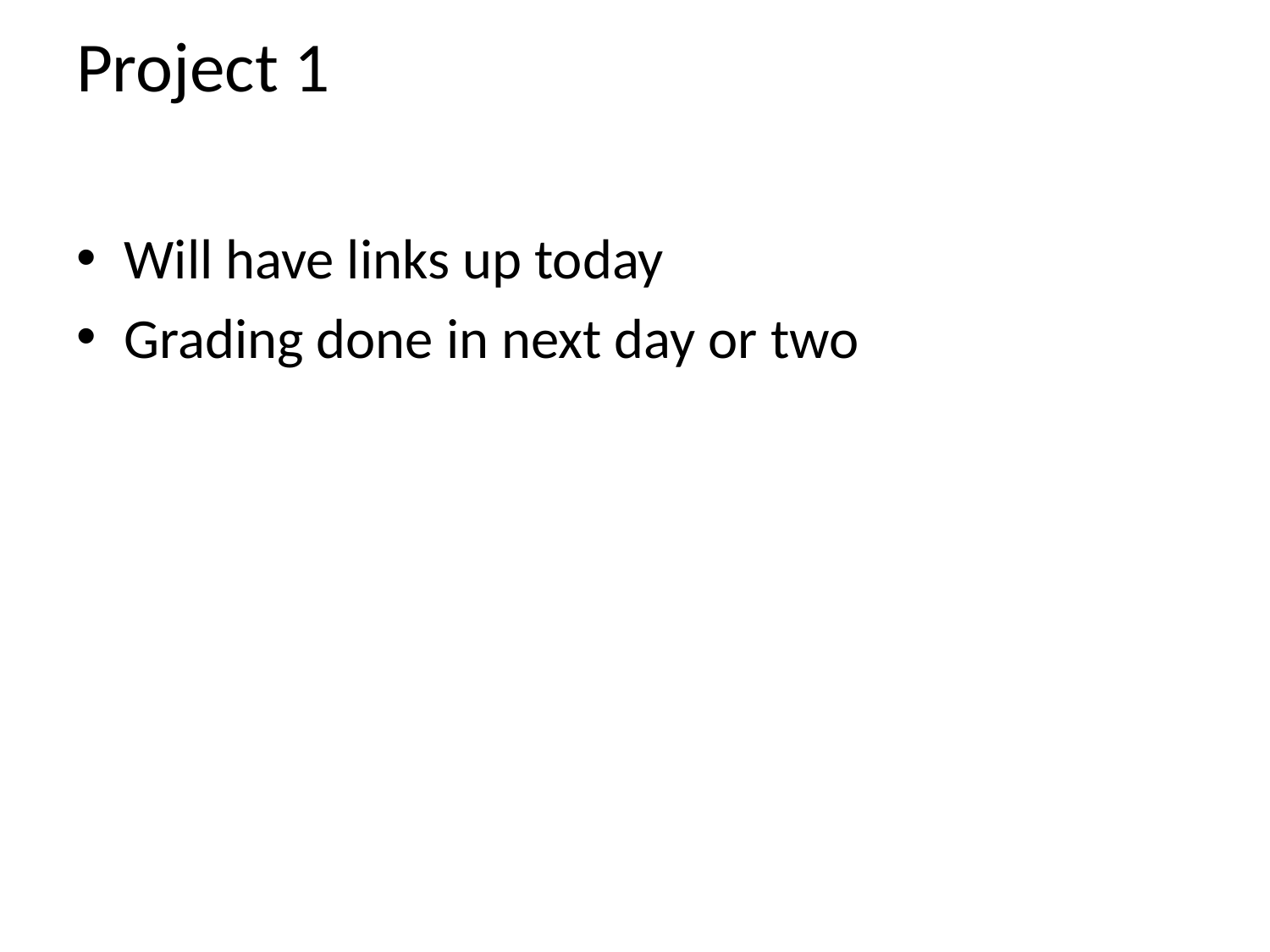

# Project 1

Will have links up today
Grading done in next day or two